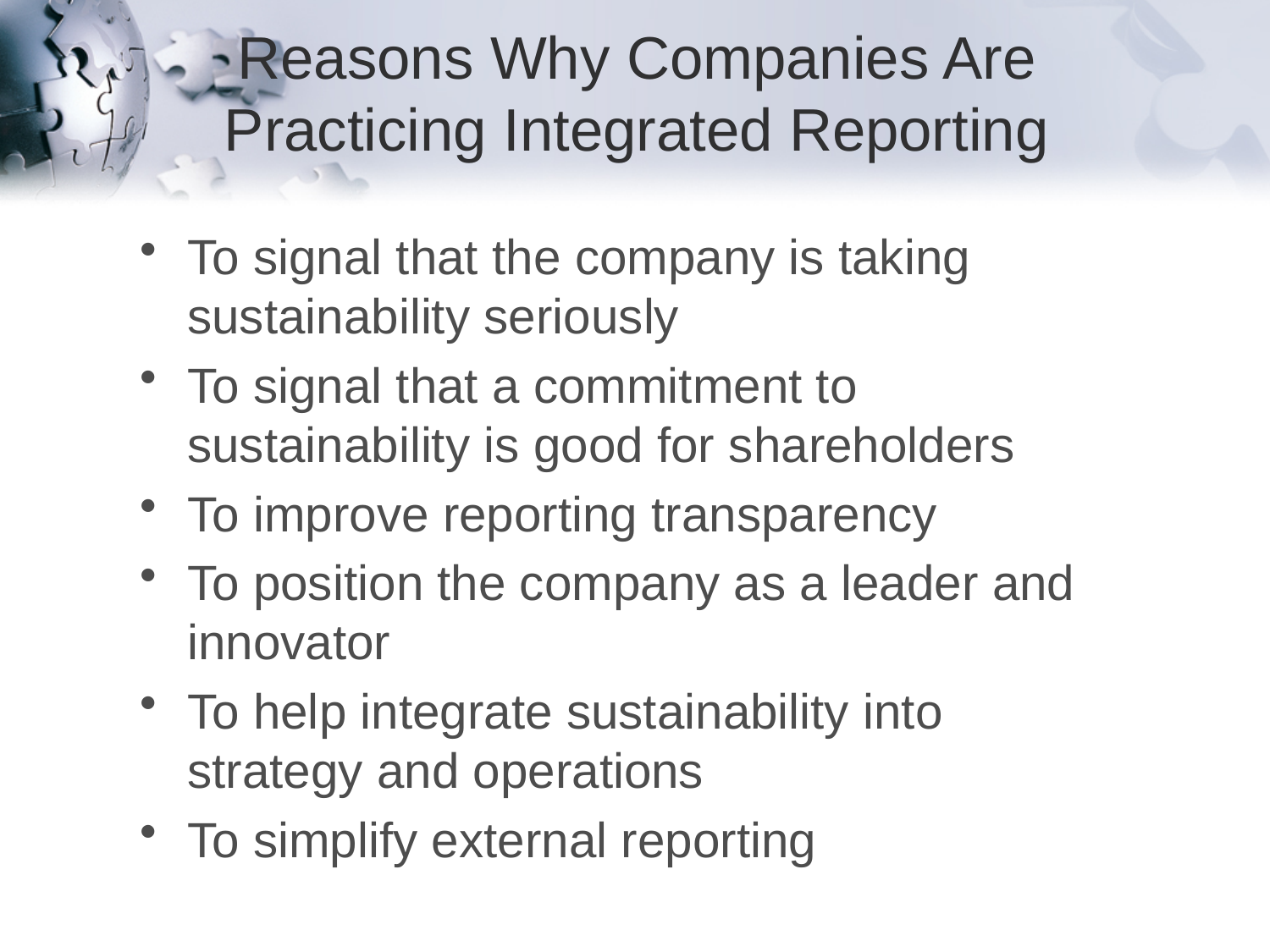

# Reasons Why Companies Are Practicing Integrated Reporting
To signal that the company is taking sustainability seriously
To signal that a commitment to sustainability is good for shareholders
To improve reporting transparency
To position the company as a leader and innovator
To help integrate sustainability into strategy and operations
To simplify external reporting